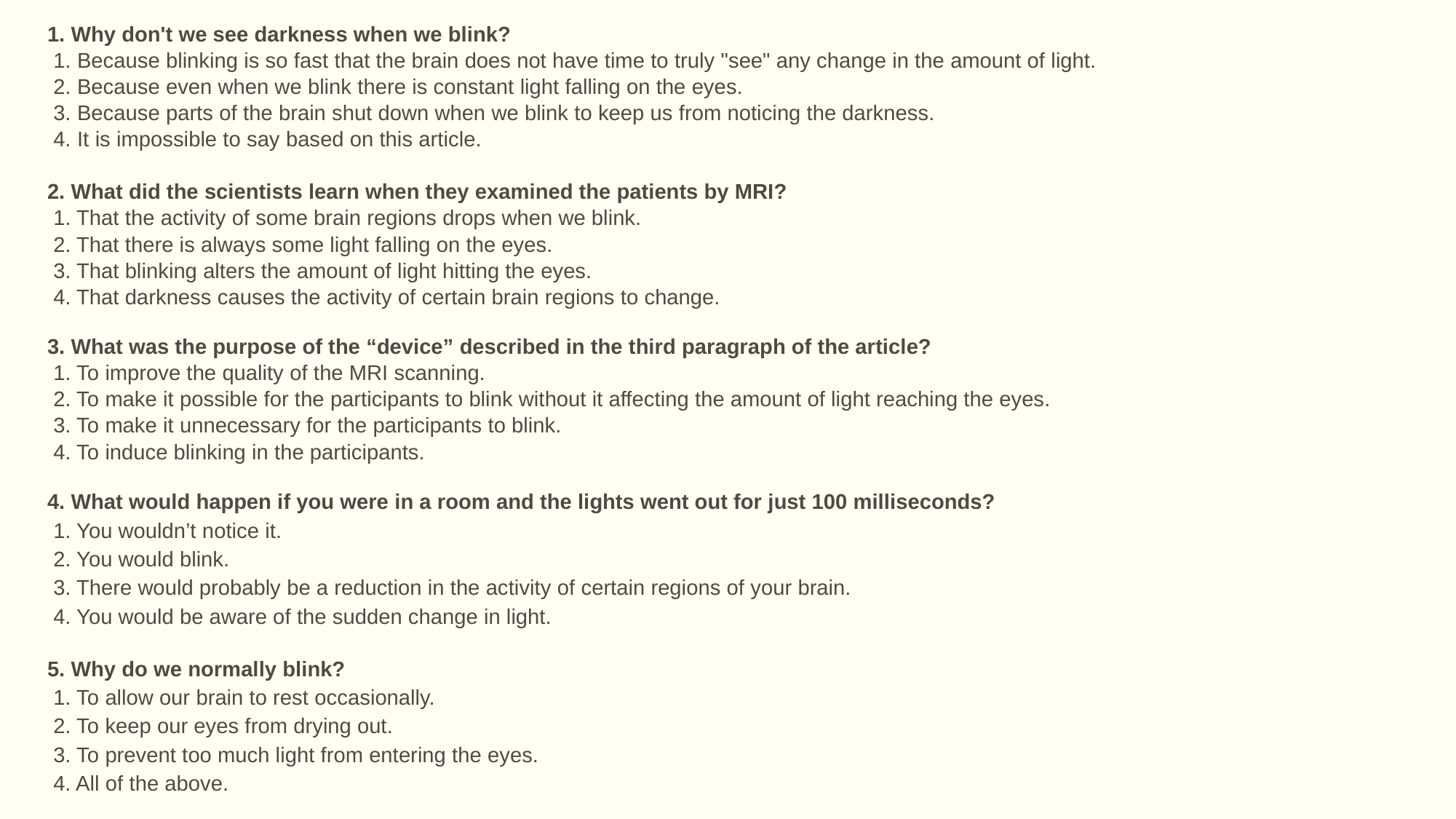

1. Why don't we see darkness when we blink?
 1. Because blinking is so fast that the brain does not have time to truly "see" any change in the amount of light.
 2. Because even when we blink there is constant light falling on the eyes.
 3. Because parts of the brain shut down when we blink to keep us from noticing the darkness.
 4. It is impossible to say based on this article.

2. What did the scientists learn when they examined the patients by MRI?
 1. That the activity of some brain regions drops when we blink.
 2. That there is always some light falling on the eyes.
 3. That blinking alters the amount of light hitting the eyes.
 4. That darkness causes the activity of certain brain regions to change.

3. What was the purpose of the “device” described in the third paragraph of the article?
 1. To improve the quality of the MRI scanning.
 2. To make it possible for the participants to blink without it affecting the amount of light reaching the eyes.
 3. To make it unnecessary for the participants to blink.
 4. To induce blinking in the participants.

4. What would happen if you were in a room and the lights went out for just 100 milliseconds?
 1. You wouldn’t notice it.
 2. You would blink.
 3. There would probably be a reduction in the activity of certain regions of your brain.
 4. You would be aware of the sudden change in light.

5. Why do we normally blink?
 1. To allow our brain to rest occasionally.
 2. To keep our eyes from drying out.
 3. To prevent too much light from entering the eyes.
 4. All of the above.